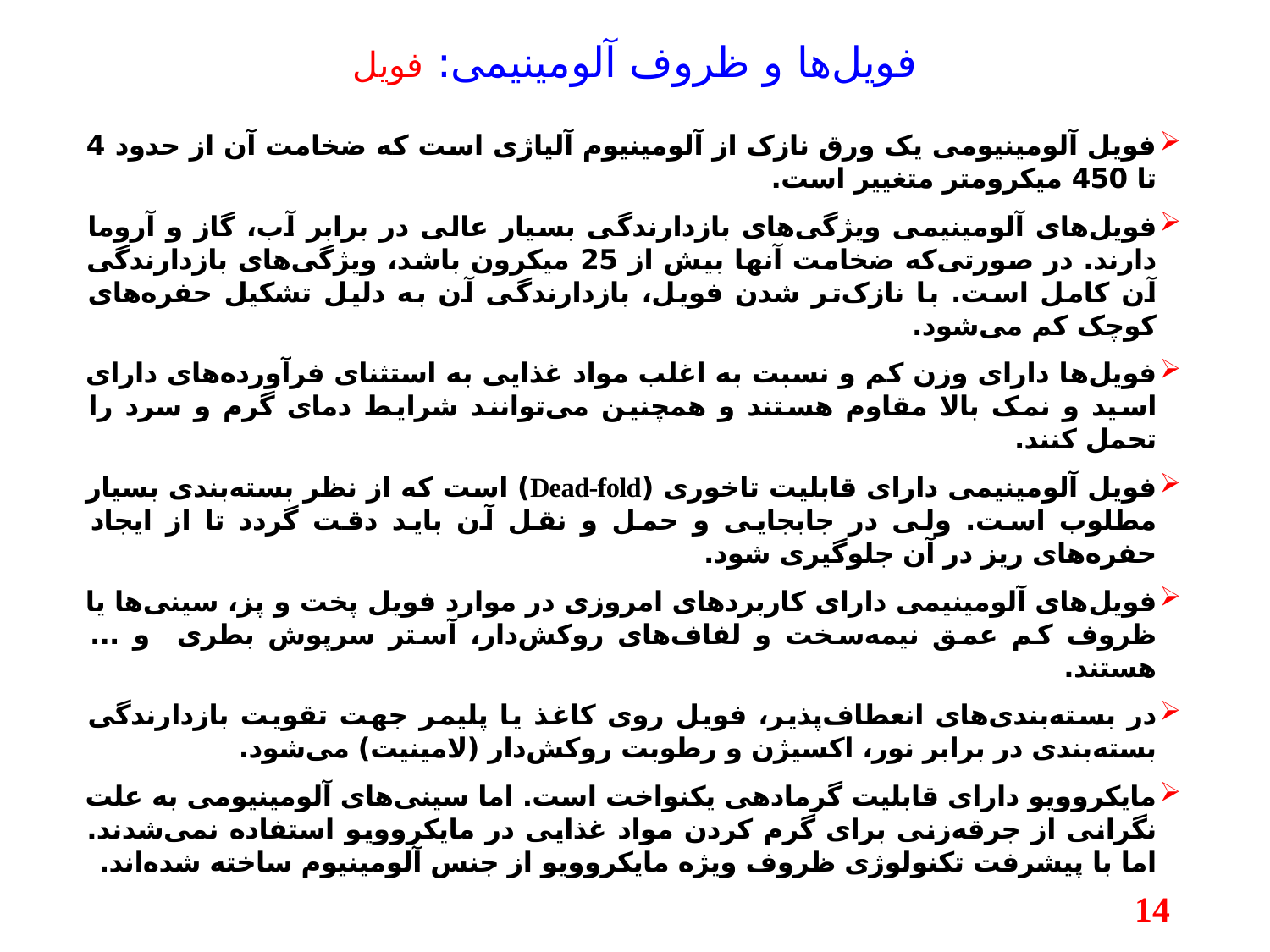

# فویل‌ها و ظروف آلومینیمی: فویل
فویل آلومینیومی یک ورق نازک از آلومینیوم آلیاژی است که ضخامت آن از حدود 4 تا 450 میکرومتر متغییر است.
فویل‌های آلومینیمی ویژگی‌های بازدارندگی بسیار عالی در برابر آب، گاز و آروما دارند. در صورتی‌که ضخامت آنها بیش از 25 میکرون باشد، ویژگی‌های بازدارندگی آن کامل است. با نازک‌تر شدن فویل، بازدارندگی آن به دلیل تشکیل حفره‌های کوچک کم می‌شود.
فویل‌ها دارای وزن کم و نسبت به اغلب مواد غذایی به استثنای فرآورده‌های دارای اسید و نمک بالا مقاوم هستند و همچنین می‌توانند شرایط دمای گرم و سرد را تحمل کنند.
فویل آلومینیمی دارای قابلیت تاخوری (Dead-fold) است که از نظر بسته‌بندی بسیار مطلوب است. ولی در جابجایی و حمل و نقل آن باید دقت گردد تا از ایجاد حفره‌های ریز در آن جلوگیری شود.
فویل‌های آلومینیمی دارای کاربردهای امروزی در موارد فویل پخت و پز، سینی‌ها یا ظروف کم عمق نیمه‌سخت و لفاف‌های روکش‌دار، آستر سرپوش بطری  و ... هستند.
در بسته‌بندی‌های انعطاف‌پذیر، فویل روی کاغذ یا پلیمر جهت تقویت بازدارندگی بسته‌بندی در برابر نور، اکسیژن و رطوبت روکش‌دار (لامینیت) می‌شود.
مایکروویو دارای قابلیت گرمادهی یکنواخت است. اما سینی‌های آلومینیومی به علت نگرانی از جرقه‌زنی برای گرم کردن مواد غذایی در مایکروویو استفاده نمی‌شدند. اما با پیشرفت تکنولوژی ظروف ویژه مایکروویو از جنس آلومینیوم ساخته شده‌اند.
14